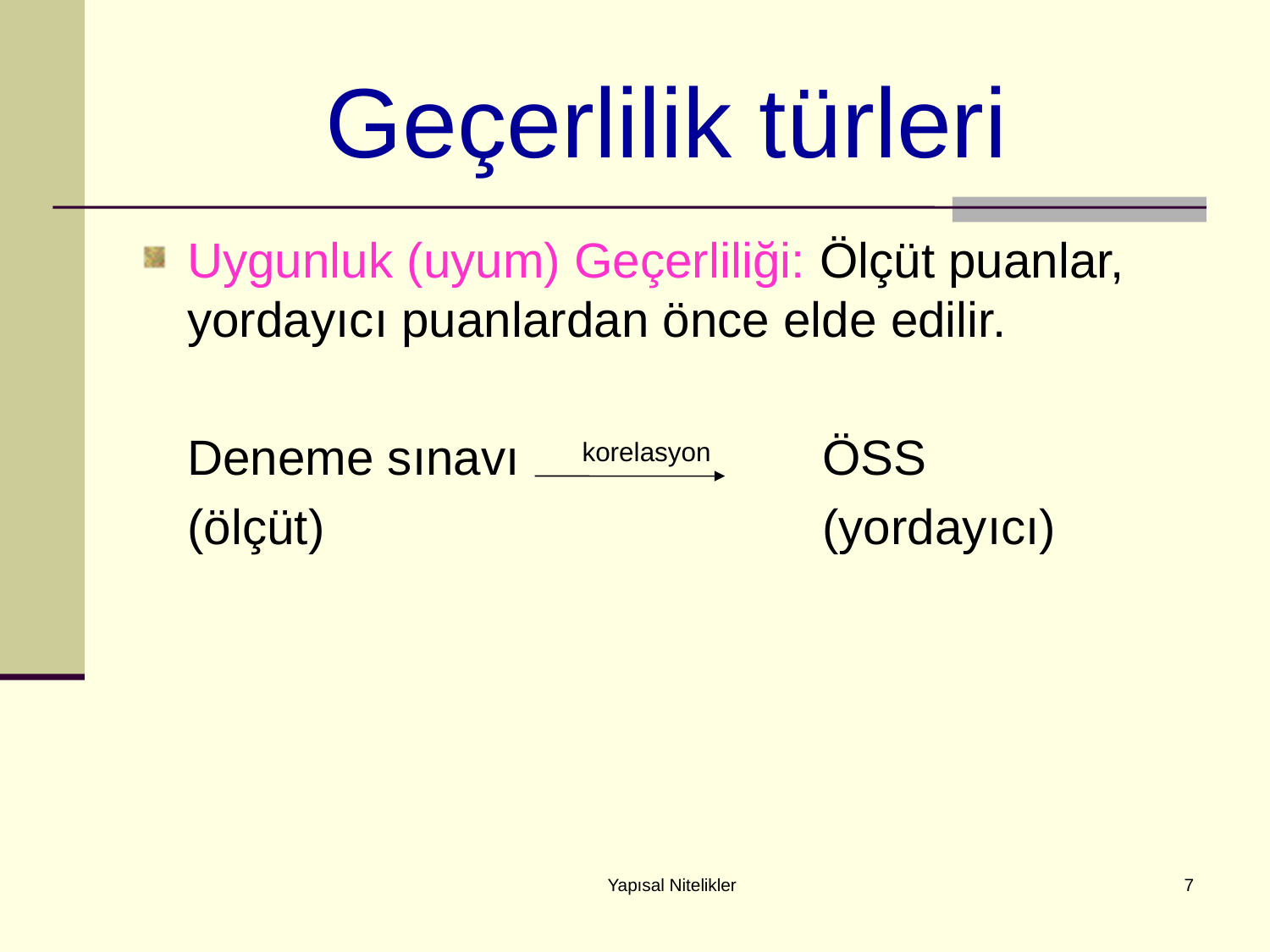

# Geçerlilik türleri
Uygunluk (uyum) Geçerliliği: Ölçüt puanlar, yordayıcı puanlardan önce elde edilir.

	Deneme sınavı	 korelasyon 	ÖSS
	(ölçüt)				(yordayıcı)

Yapısal Nitelikler
7